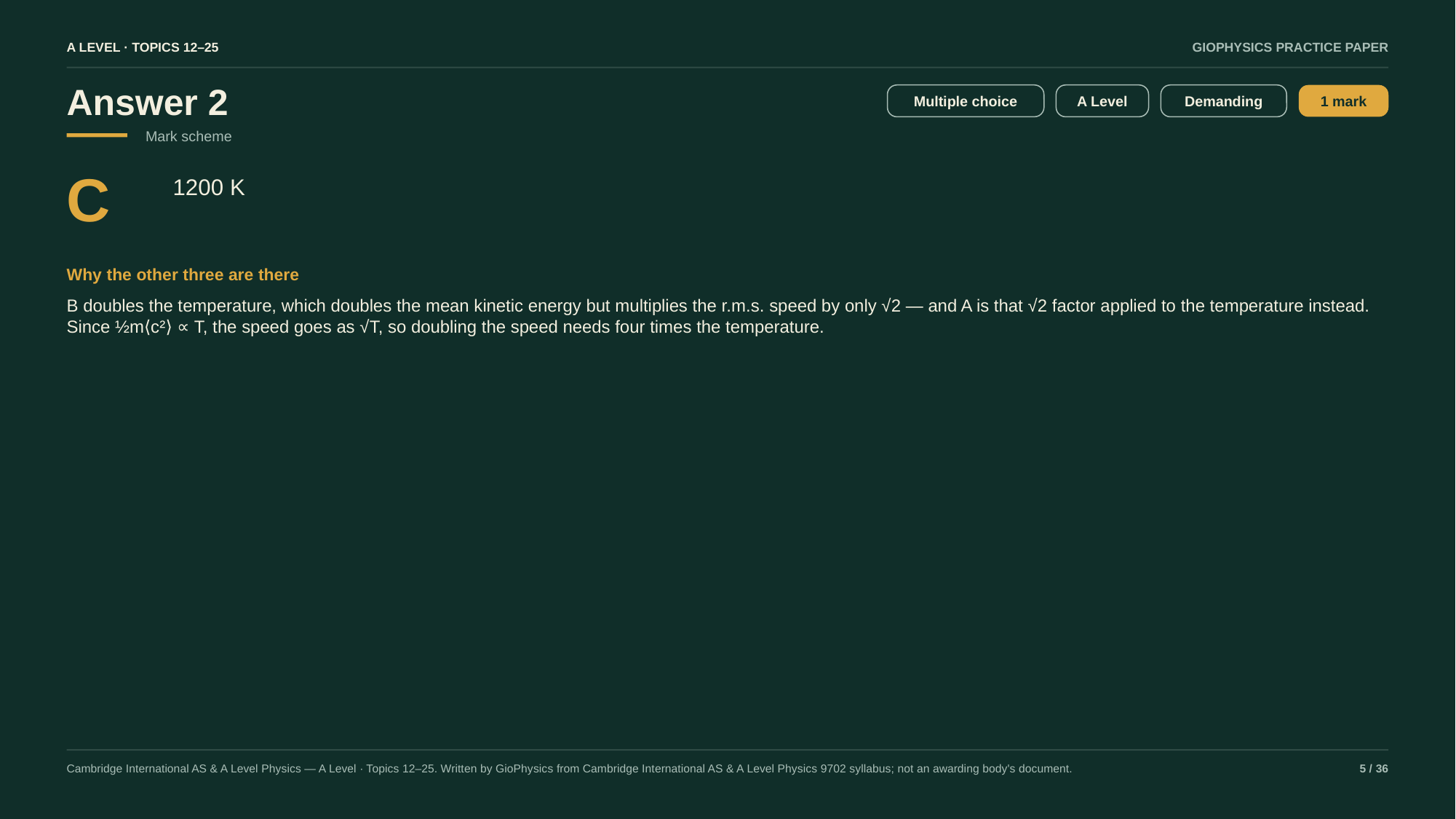

A LEVEL · TOPICS 12–25
GIOPHYSICS PRACTICE PAPER

Answer 2

Multiple choice

A Level

Demanding

1 mark
Mark scheme

C
1200 K
Why the other three are there
B doubles the temperature, which doubles the mean kinetic energy but multiplies the r.m.s. speed by only √2 — and A is that √2 factor applied to the temperature instead. Since ½m⟨c²⟩ ∝ T, the speed goes as √T, so doubling the speed needs four times the temperature.

Cambridge International AS & A Level Physics — A Level · Topics 12–25. Written by GioPhysics from Cambridge International AS & A Level Physics 9702 syllabus; not an awarding body's document.
5 / 36